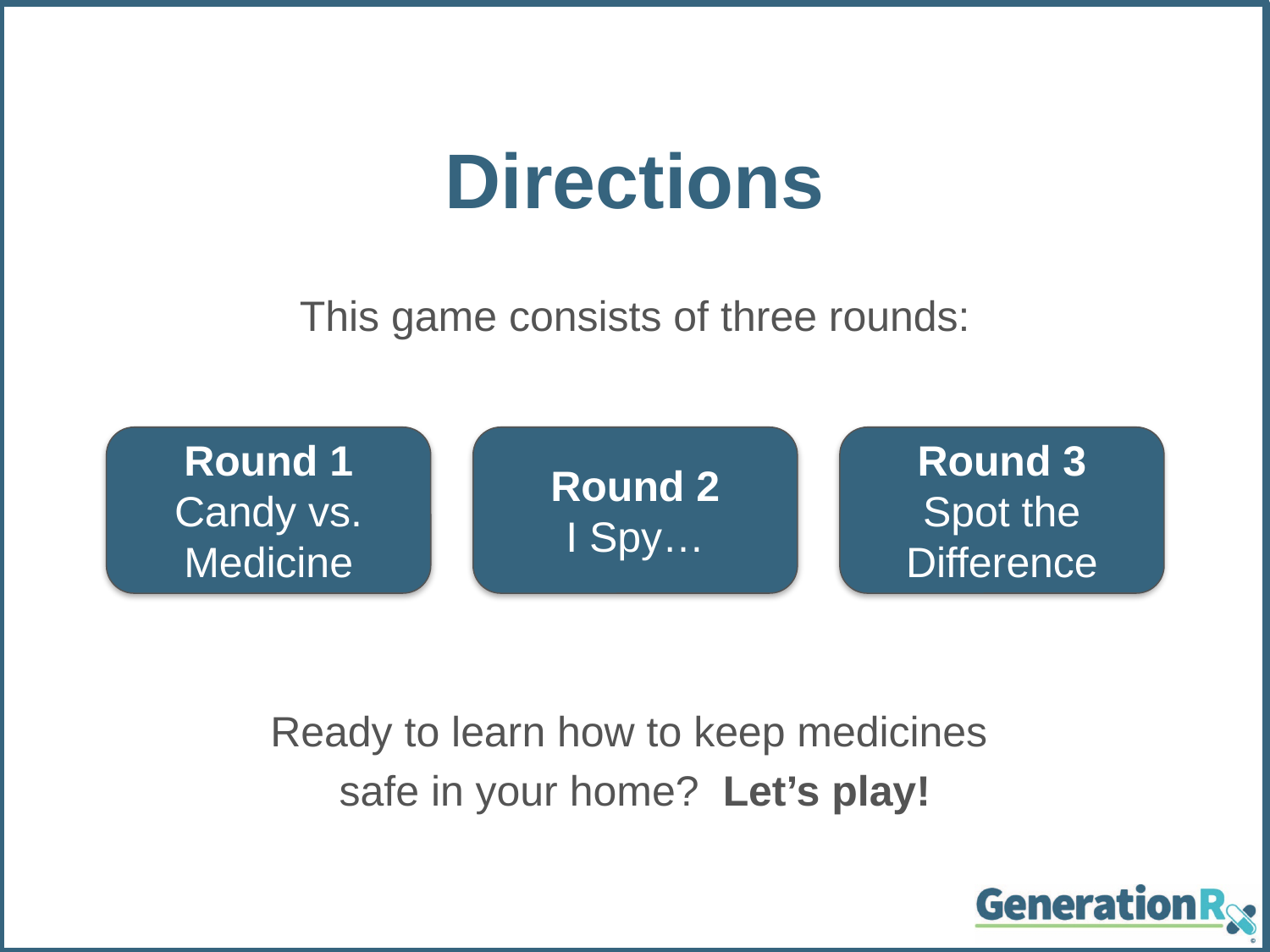

# Directions
This game consists of three rounds:

Round 1
Candy vs. Medicine
Round 2
I Spy…
Round 3
Spot the Difference
Ready to learn how to keep medicines
safe in your home?  Let’s play!